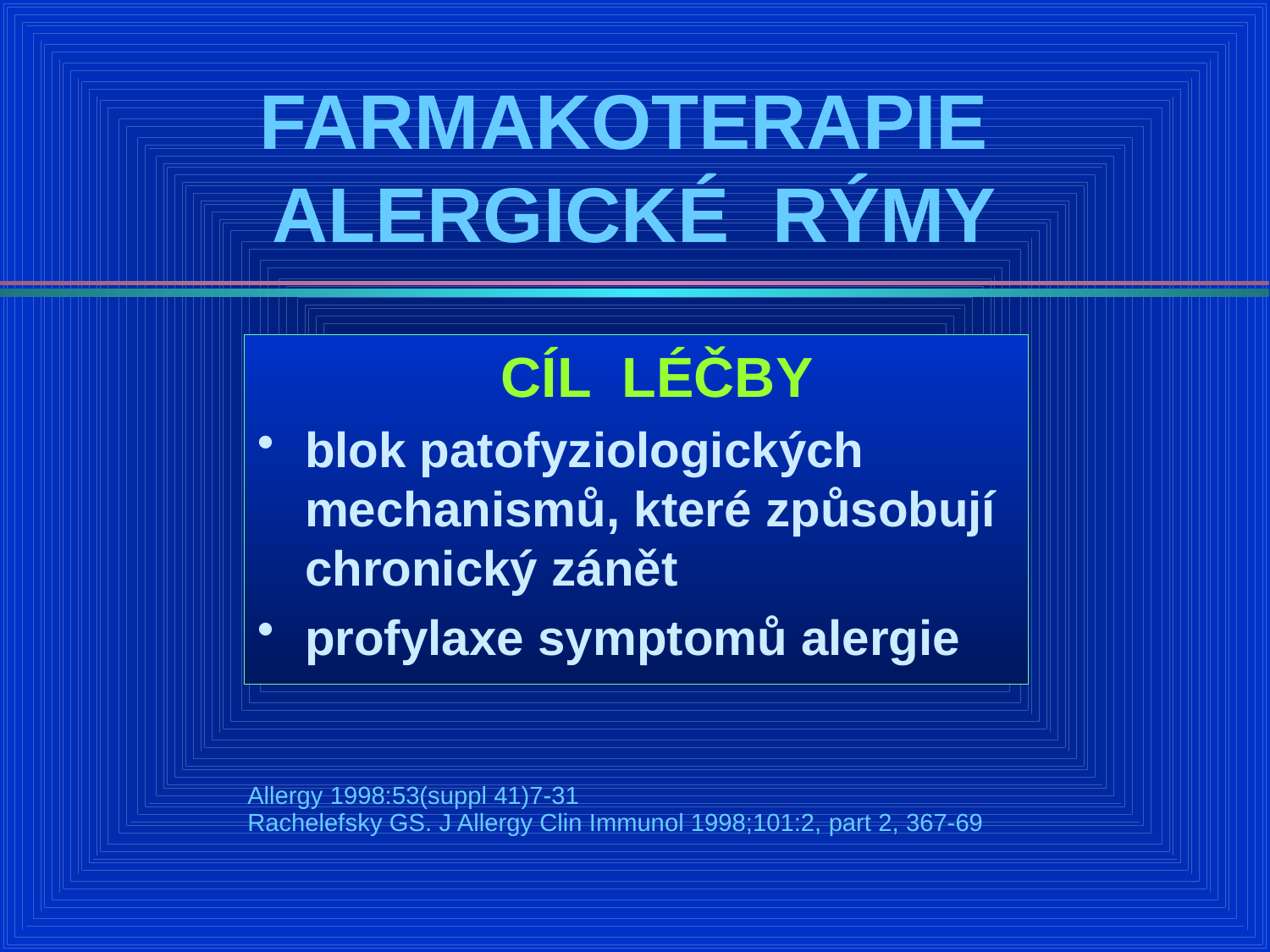

# FARMAKOTERAPIE  ALERGICKÉ  RÝMY

		     CÍL  LÉČBY
blok patofyziologických mechanismů, které způsobují  chronický zánět
profylaxe symptomů alergie
Allergy 1998:53(suppl 41)7-31
Rachelefsky GS. J Allergy Clin Immunol 1998;101:2, part 2, 367-69